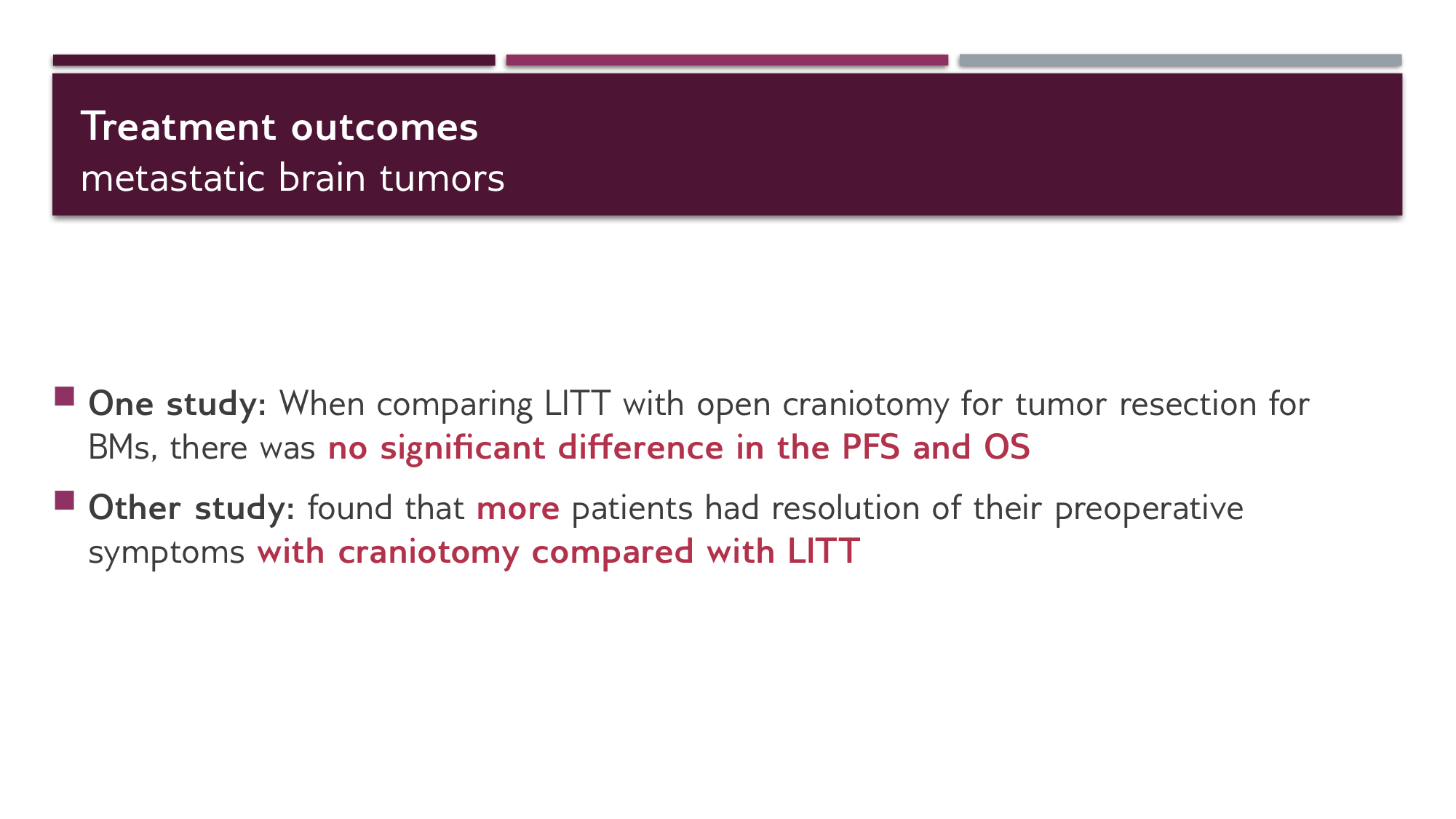

# Treatment outcomes metastatic brain tumors
One study: When comparing LITT with open craniotomy for tumor resection for BMs, there was no significant difference in the PFS and OS
Other study: found that more patients had resolution of their preoperative symptoms with craniotomy compared with LITT